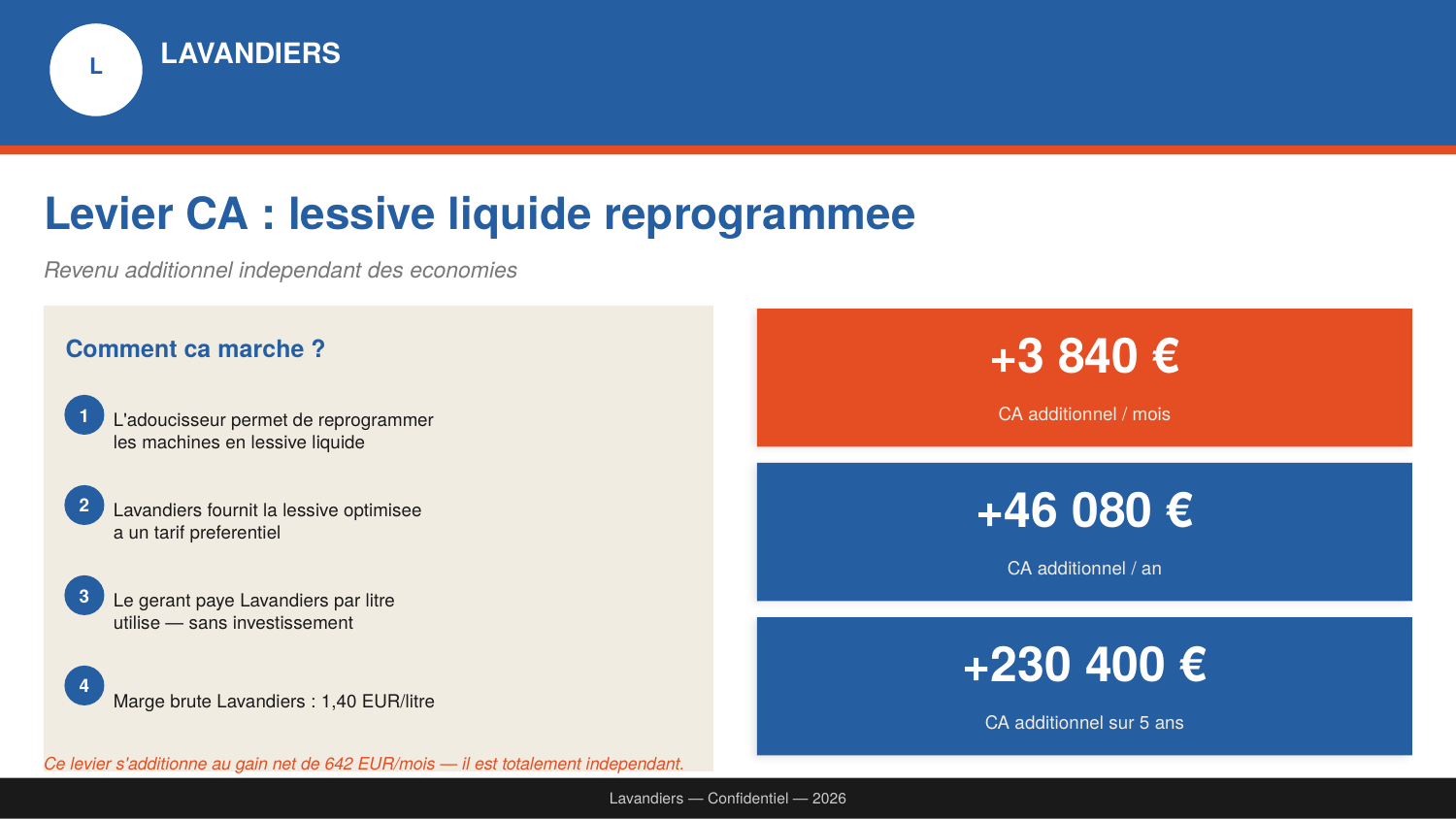

LAVANDIERS
L

Levier CA : lessive liquide reprogrammee
Revenu additionnel independant des economies

+3 840 €
Comment ca marche ?
L'adoucisseur permet de reprogrammer
les machines en lessive liquide
CA additionnel / mois

1

+46 080 €
Lavandiers fournit la lessive optimisee
a un tarif preferentiel

2
CA additionnel / an
Le gerant paye Lavandiers par litre
utilise — sans investissement

3

+230 400 €
Marge brute Lavandiers : 1,40 EUR/litre

4
CA additionnel sur 5 ans
Ce levier s'additionne au gain net de 642 EUR/mois — il est totalement independant.

Lavandiers — Confidentiel — 2026